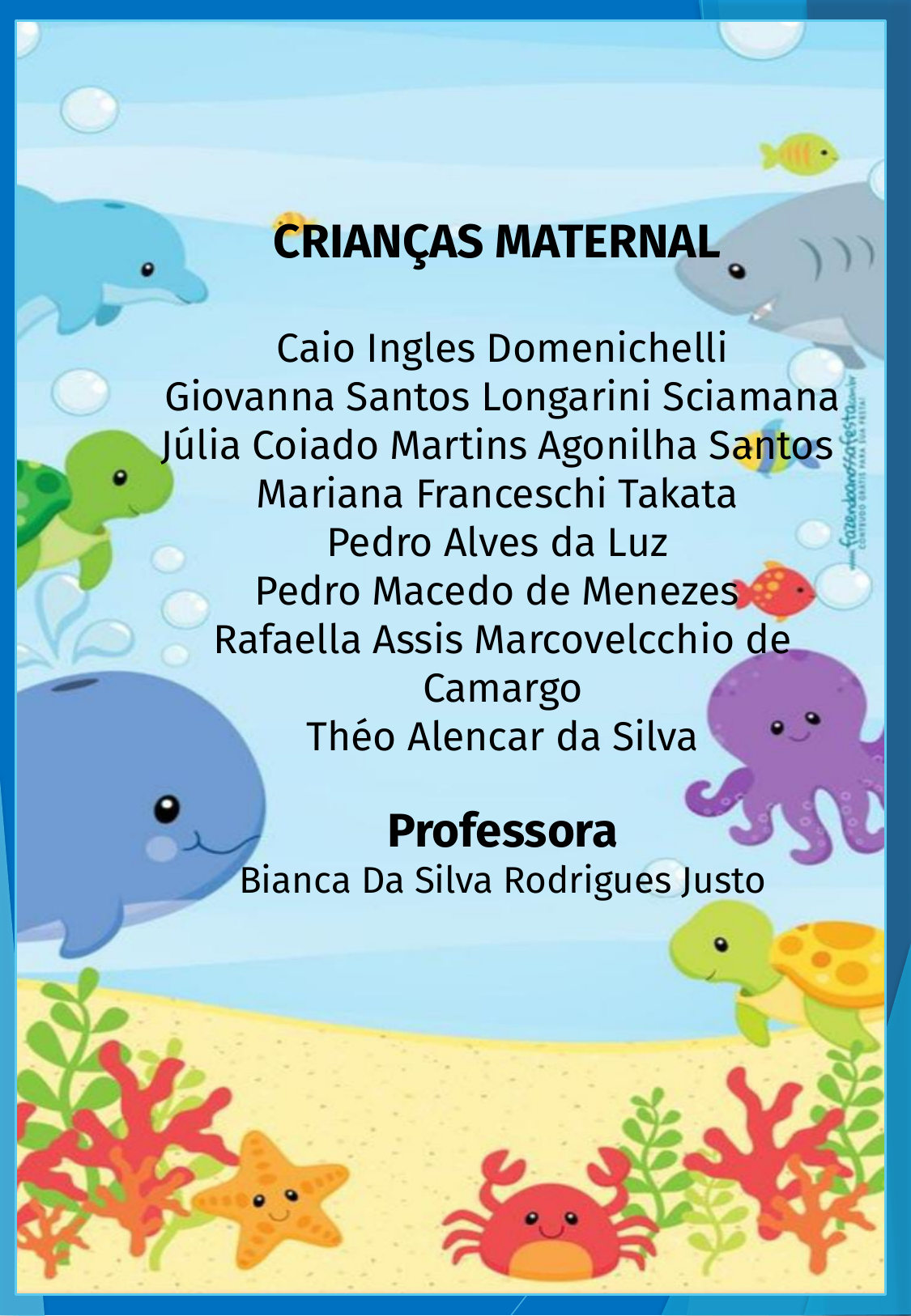

# CRIANÇAS MATERNAL Caio Ingles Domenichelli Giovanna Santos Longarini Sciamana Júlia Coiado Martins Agonilha Santos Mariana Franceschi Takata Pedro Alves da Luz Pedro Macedo de Menezes Rafaella Assis Marcovelcchio de Camargo Théo Alencar da Silva Professora Bianca Da Silva Rodrigues Justo